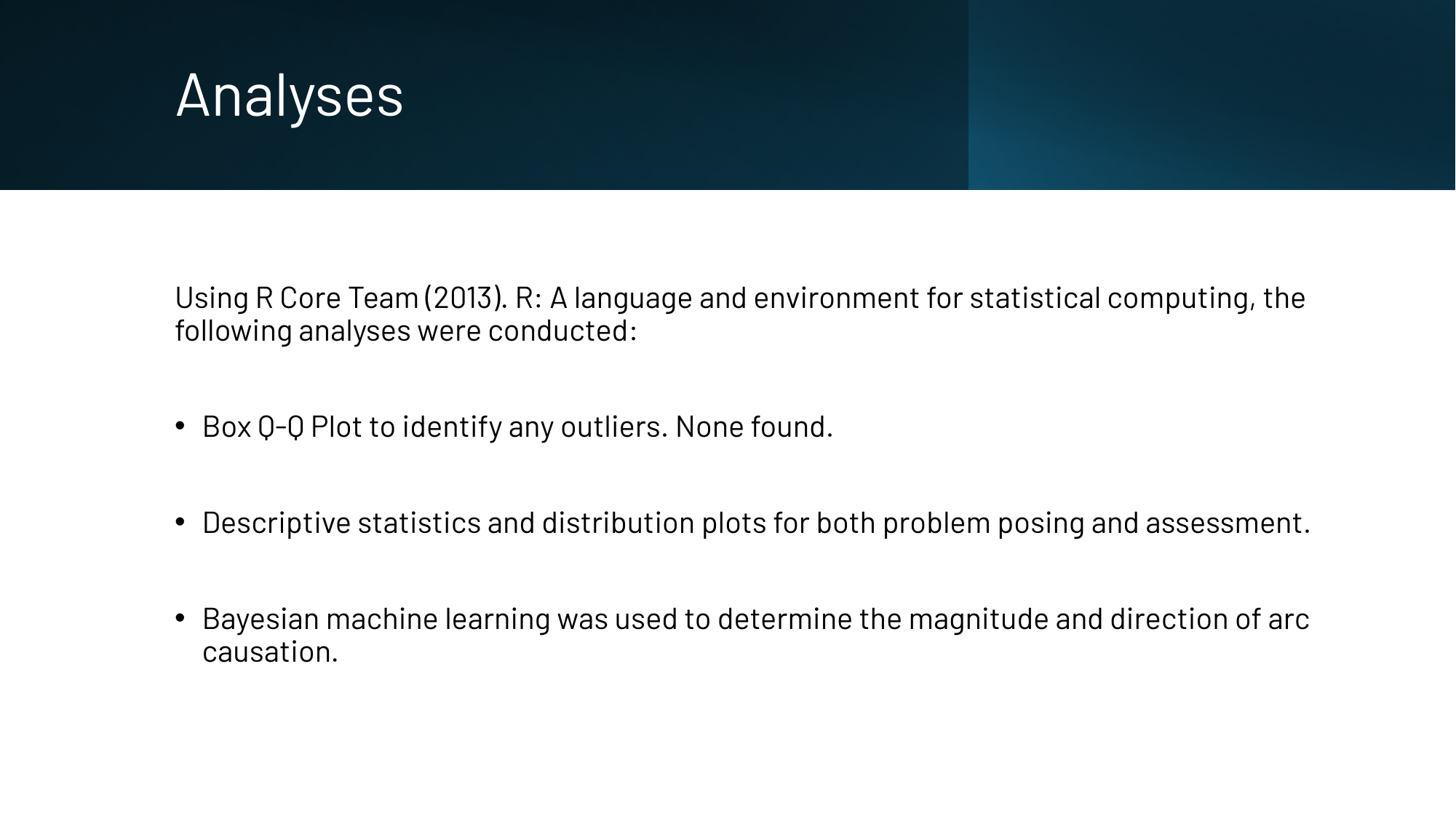

# Analyses
Using R Core Team (2013). R: A language and environment for statistical computing, the following analyses were conducted:

Box Q-Q Plot to identify any outliers. None found.

Descriptive statistics and distribution plots for both problem posing and assessment.

Bayesian machine learning was used to determine the magnitude and direction of arc causation.